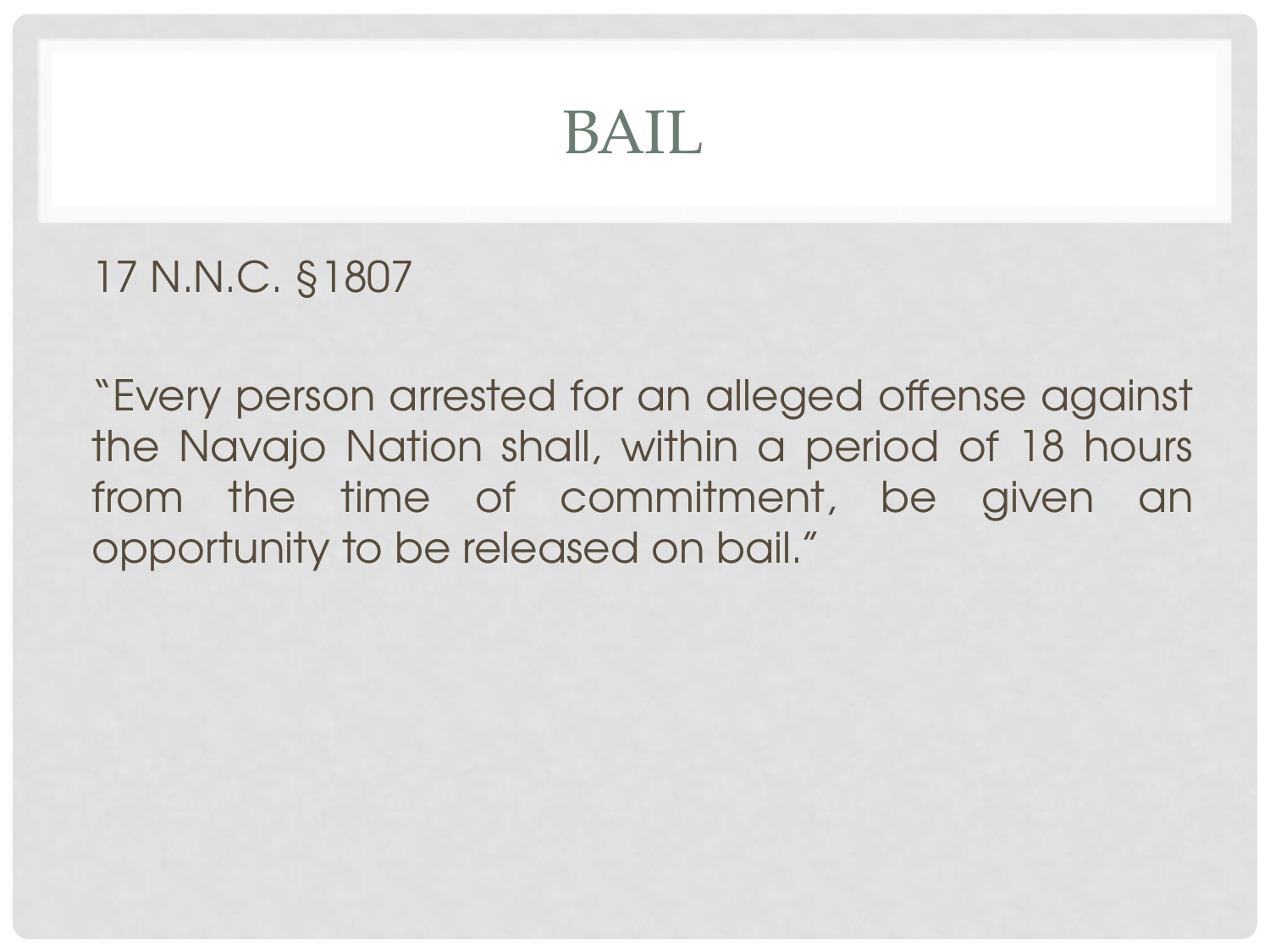

# bail
17 N.N.C. §1807

“Every person arrested for an alleged offense against the Navajo Nation shall, within a period of 18 hours from the time of commitment, be given an opportunity to be released on bail.”